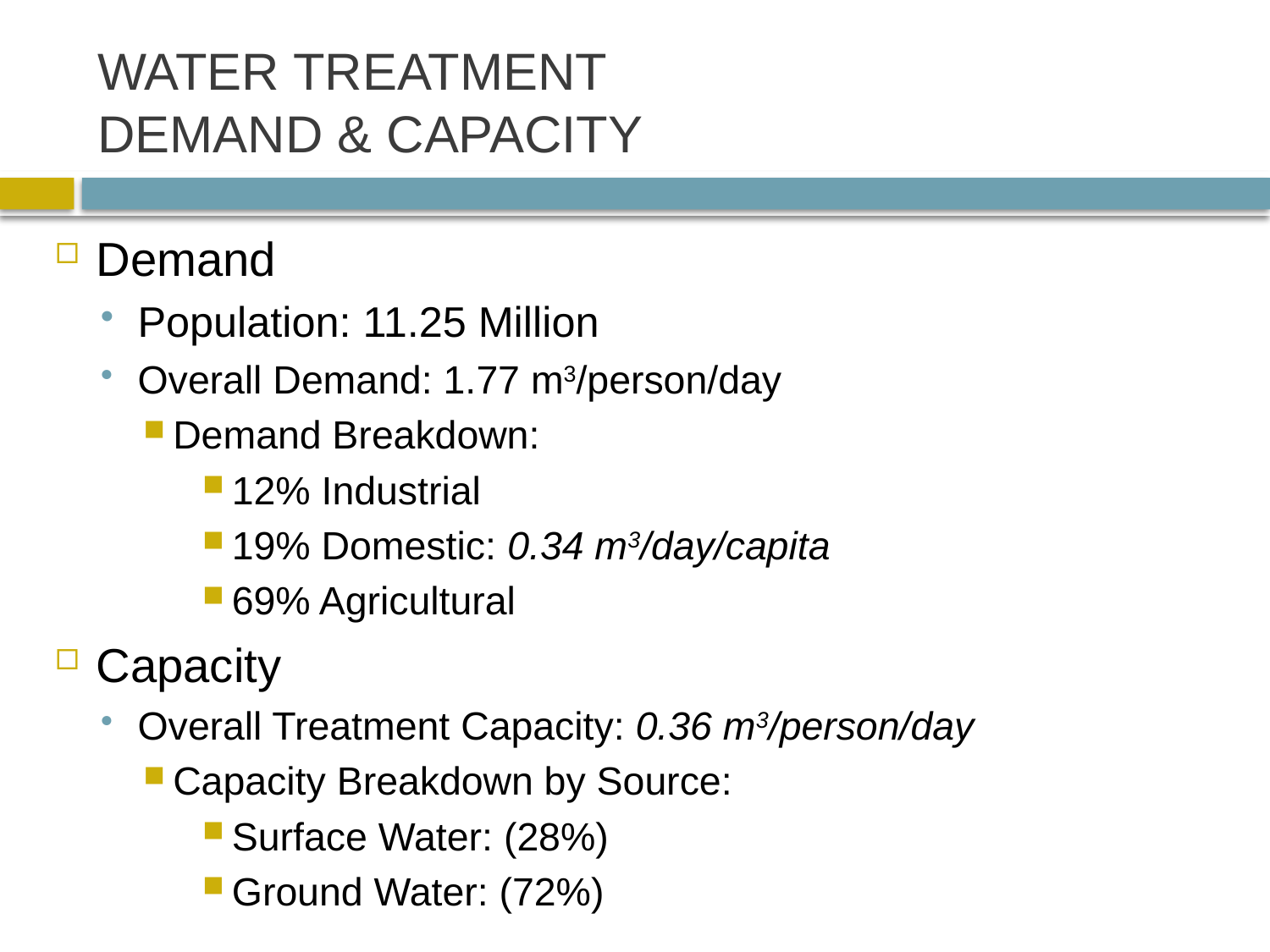

# WATER TREATMENT DEMAND & CAPACITY
Demand
Population: 11.25 Million
Overall Demand: 1.77 m3/person/day
Demand Breakdown:
12% Industrial
19% Domestic: 0.34 m3/day/capita
69% Agricultural
Capacity
Overall Treatment Capacity: 0.36 m3/person/day
Capacity Breakdown by Source:
Surface Water: (28%)
Ground Water: (72%)